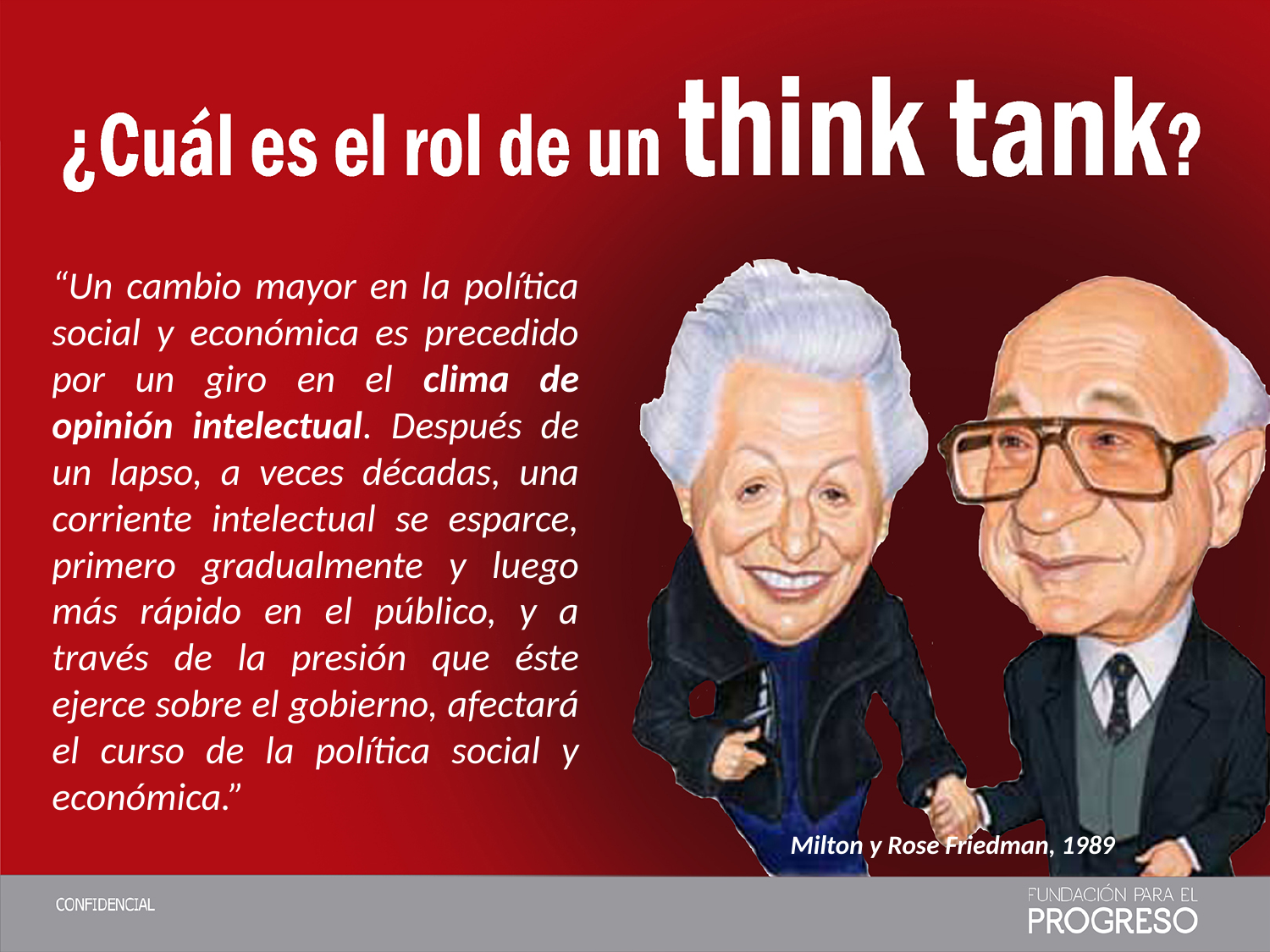

“Un cambio mayor en la política social y económica es precedido por un giro en el clima de opinión intelectual. Después de un lapso, a veces décadas, una corriente intelectual se esparce, primero gradualmente y luego más rápido en el público, y a través de la presión que éste ejerce sobre el gobierno, afectará el curso de la política social y económica.”

Milton y Rose Friedman, 1989